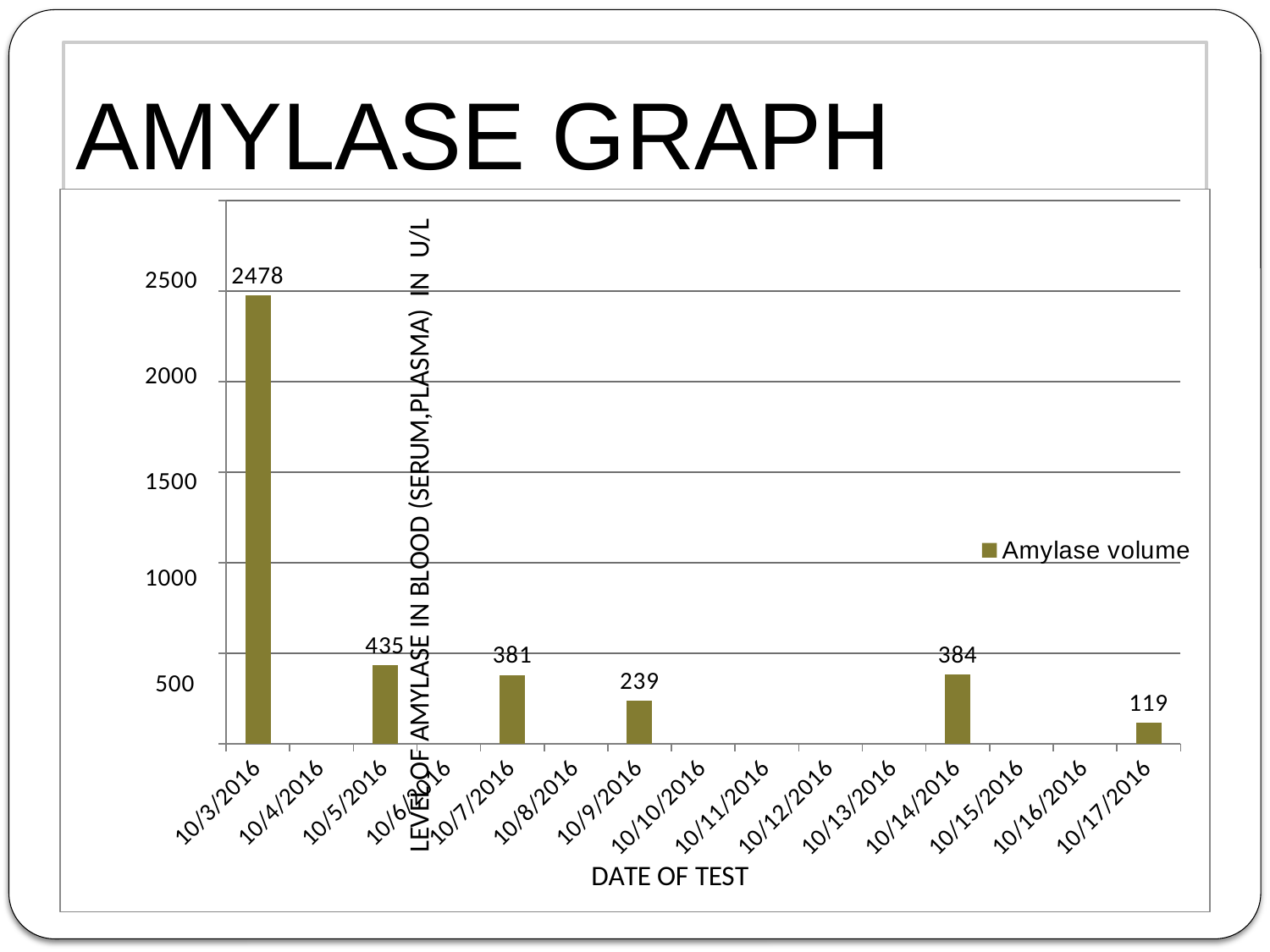

# AMYLASE GRAPH

### Chart

| Category | Amylase volume |
|---|---|
| 42646 | 2478.0 |
| 42648 | 435.0 |
| 42650 | 381.0 |
| 42652 | 239.0 |
| 42657 | 384.0 |
| 42660 | 119.0 |
|  | None |